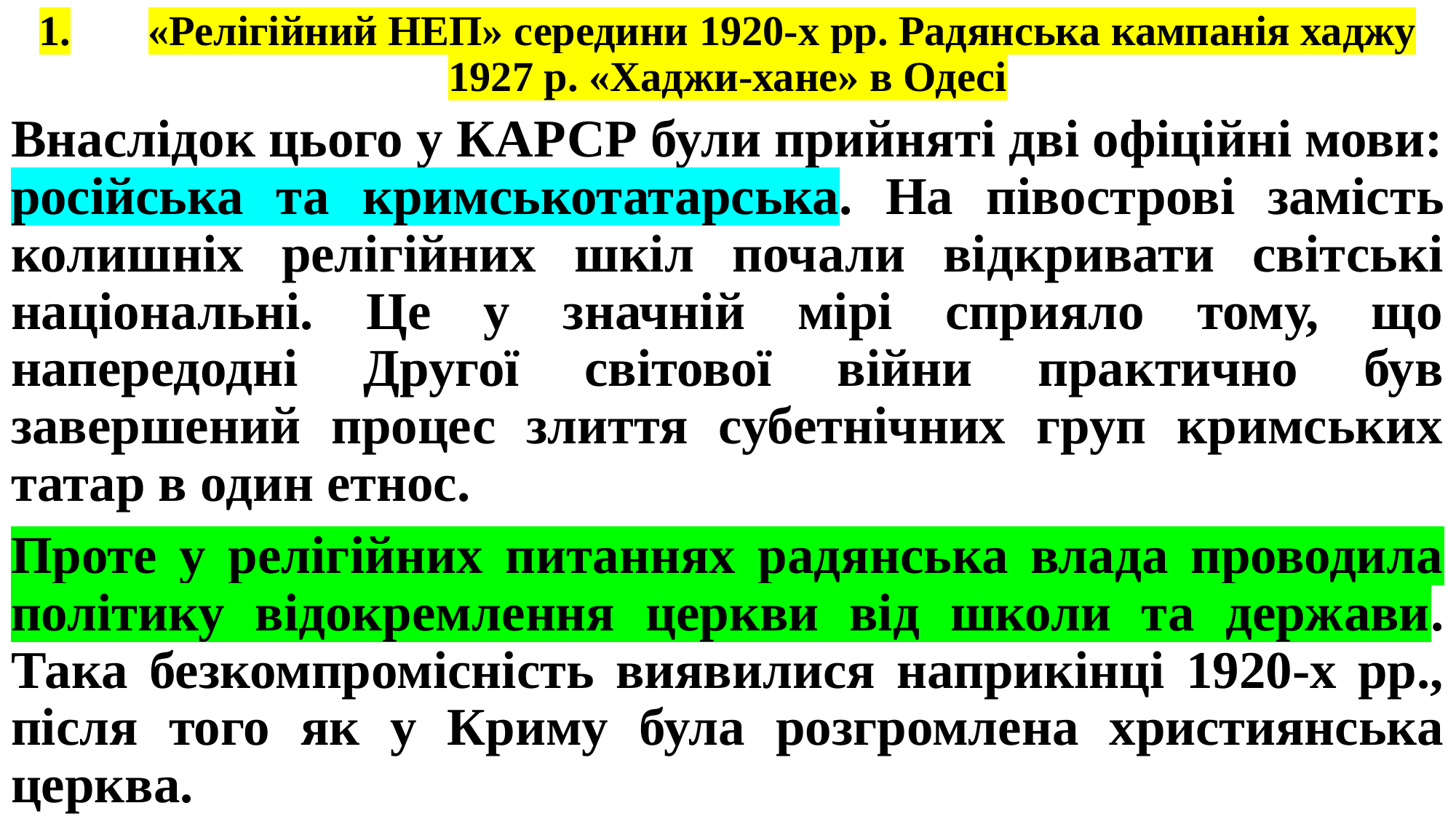

# 1.	«Релігійний НЕП» середини 1920-х рр. Радянська кампанія хаджу 1927 р. «Хаджи-хане» в Одесі
Внаслідок цього у КАРСР були прийняті дві офіційні мови: російська та кримськотатарська. На півострові замість колишніх релігійних шкіл почали відкривати світські національні. Це у значній мірі сприяло тому, що напередодні Другої світової війни практично був завершений процес злиття субетнічних груп кримських татар в один етнос.
Проте у релігійних питаннях радянська влада проводила політику відокремлення церкви від школи та держави. Така безкомпромісність виявилися наприкінці 1920-х рр., після того як у Криму була розгромлена християнська церква.